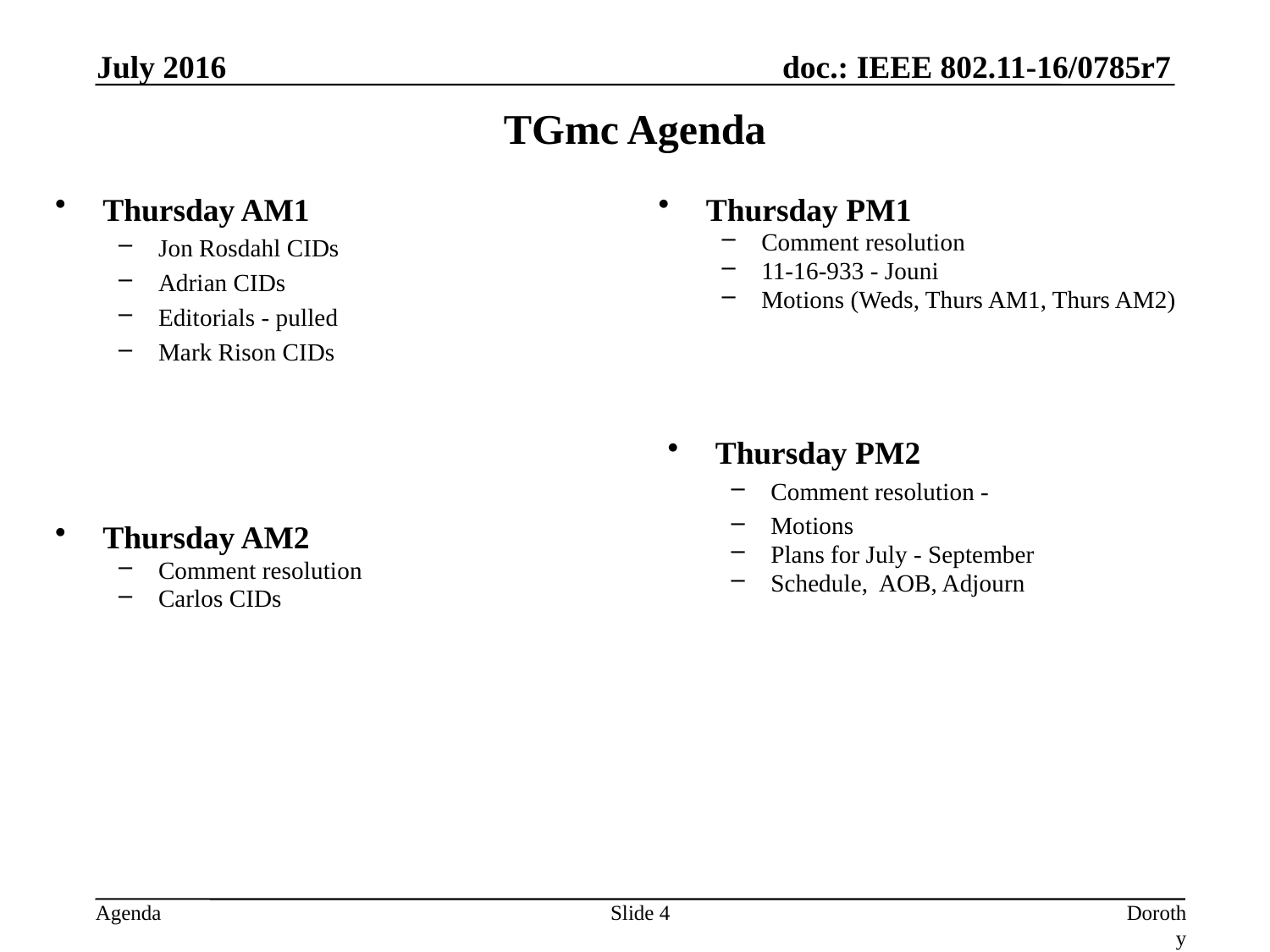

July 2016
# TGmc Agenda
Thursday AM1
Jon Rosdahl CIDs
Adrian CIDs
Editorials - pulled
Mark Rison CIDs
Thursday PM1
Comment resolution
11-16-933 - Jouni
Motions (Weds, Thurs AM1, Thurs AM2)
Thursday PM2
Comment resolution -
Motions
Plans for July - September
Schedule,  AOB, Adjourn

Thursday AM2
Comment resolution
Carlos CIDs
Slide 4
Dorothy Stanley, HP Enterprise